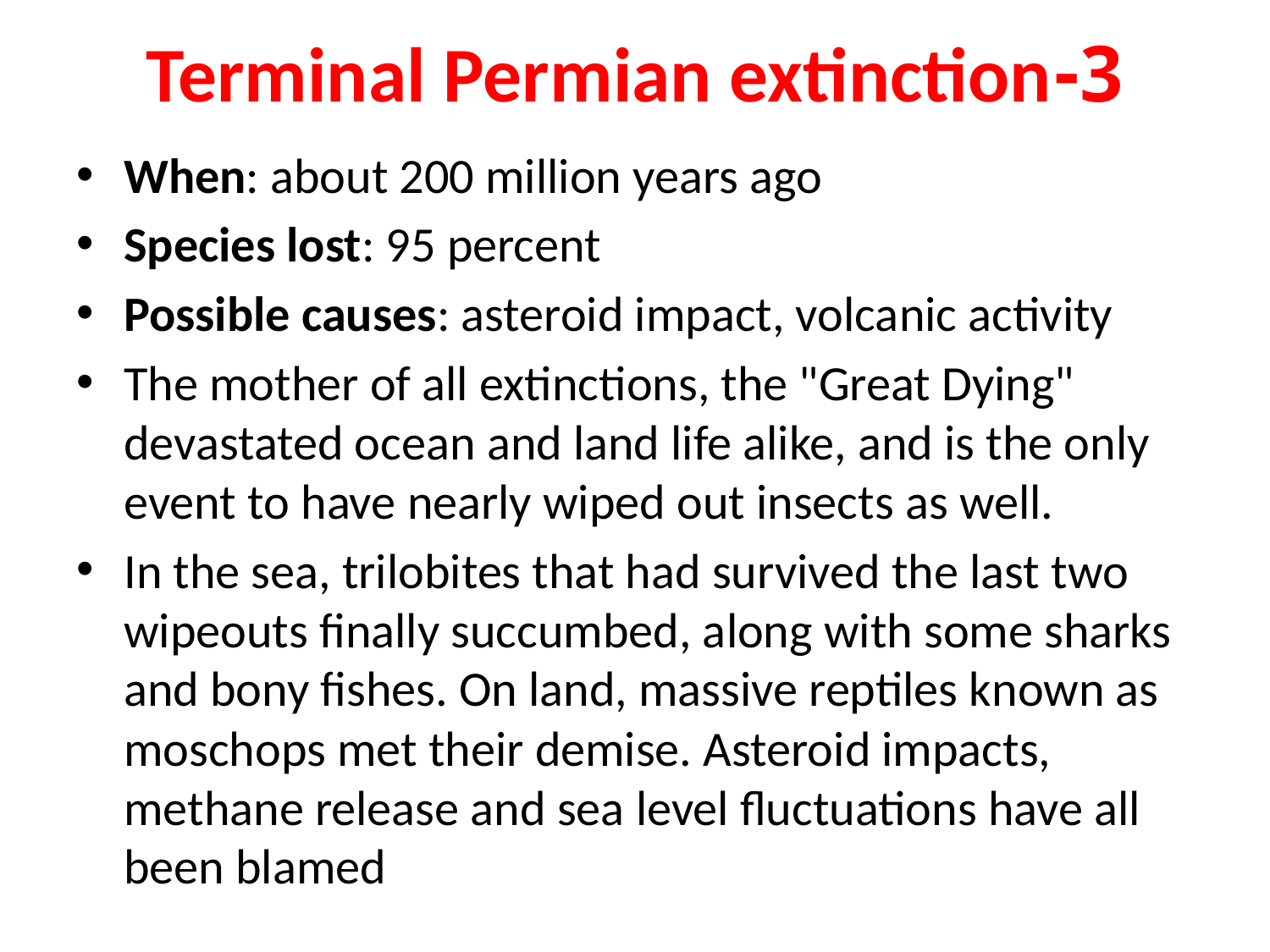

# 3-Terminal Permian extinction
When: about 200 million years ago
Species lost: 95 percent
Possible causes: asteroid impact, volcanic activity
The mother of all extinctions, the "Great Dying" devastated ocean and land life alike, and is the only event to have nearly wiped out insects as well.
In the sea, trilobites that had survived the last two wipeouts finally succumbed, along with some sharks and bony fishes. On land, massive reptiles known as moschops met their demise. Asteroid impacts, methane release and sea level fluctuations have all been blamed